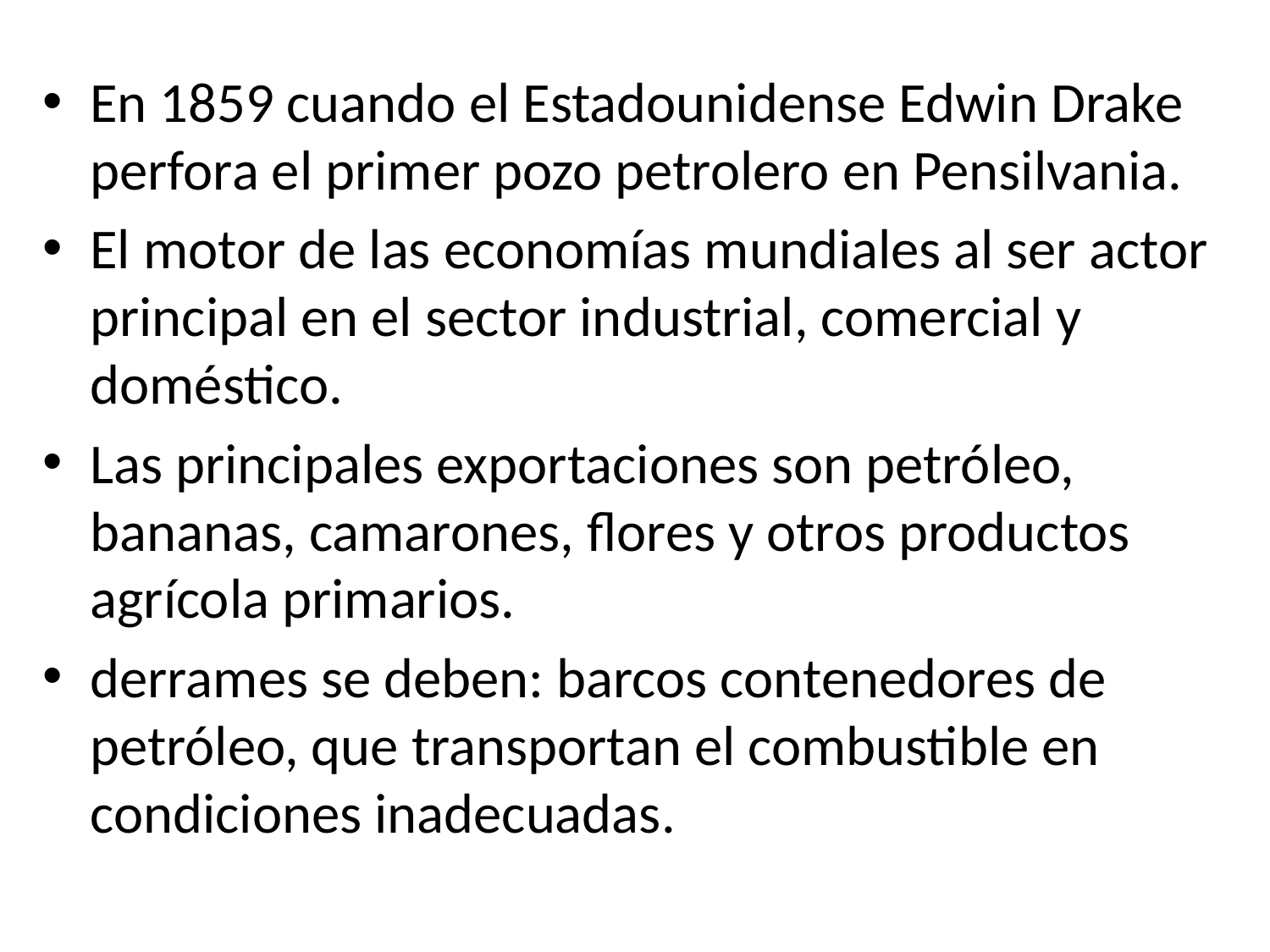

En 1859 cuando el Estadounidense Edwin Drake perfora el primer pozo petrolero en Pensilvania.
El motor de las economías mundiales al ser actor principal en el sector industrial, comercial y doméstico.
Las principales exportaciones son petróleo, bananas, camarones, flores y otros productos agrícola primarios.
derrames se deben: barcos contenedores de petróleo, que transportan el combustible en condiciones inadecuadas.